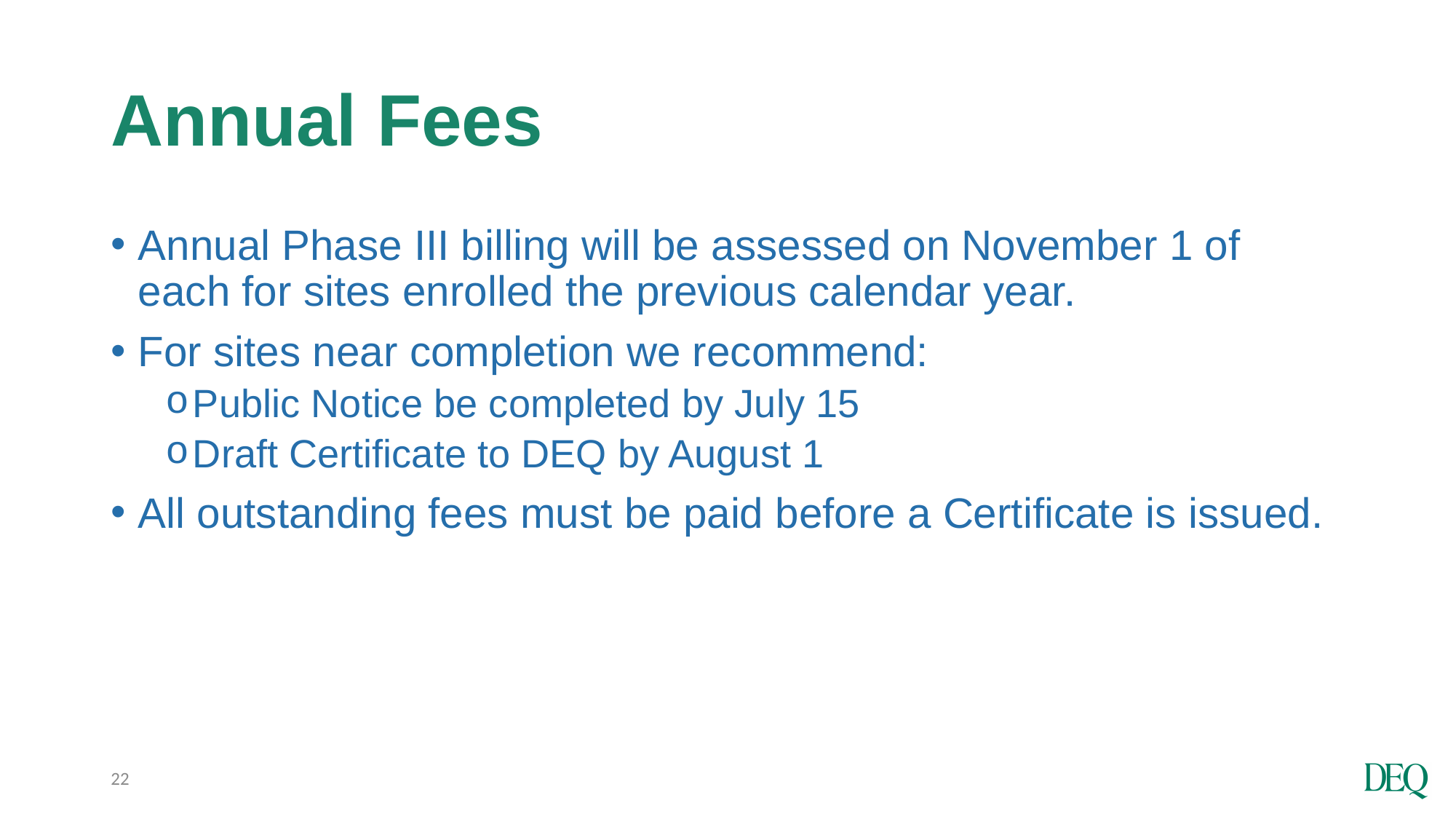

# Annual Fees
Annual Phase III billing will be assessed on November 1 of each for sites enrolled the previous calendar year.
For sites near completion we recommend:
Public Notice be completed by July 15
Draft Certificate to DEQ by August 1
All outstanding fees must be paid before a Certificate is issued.
22